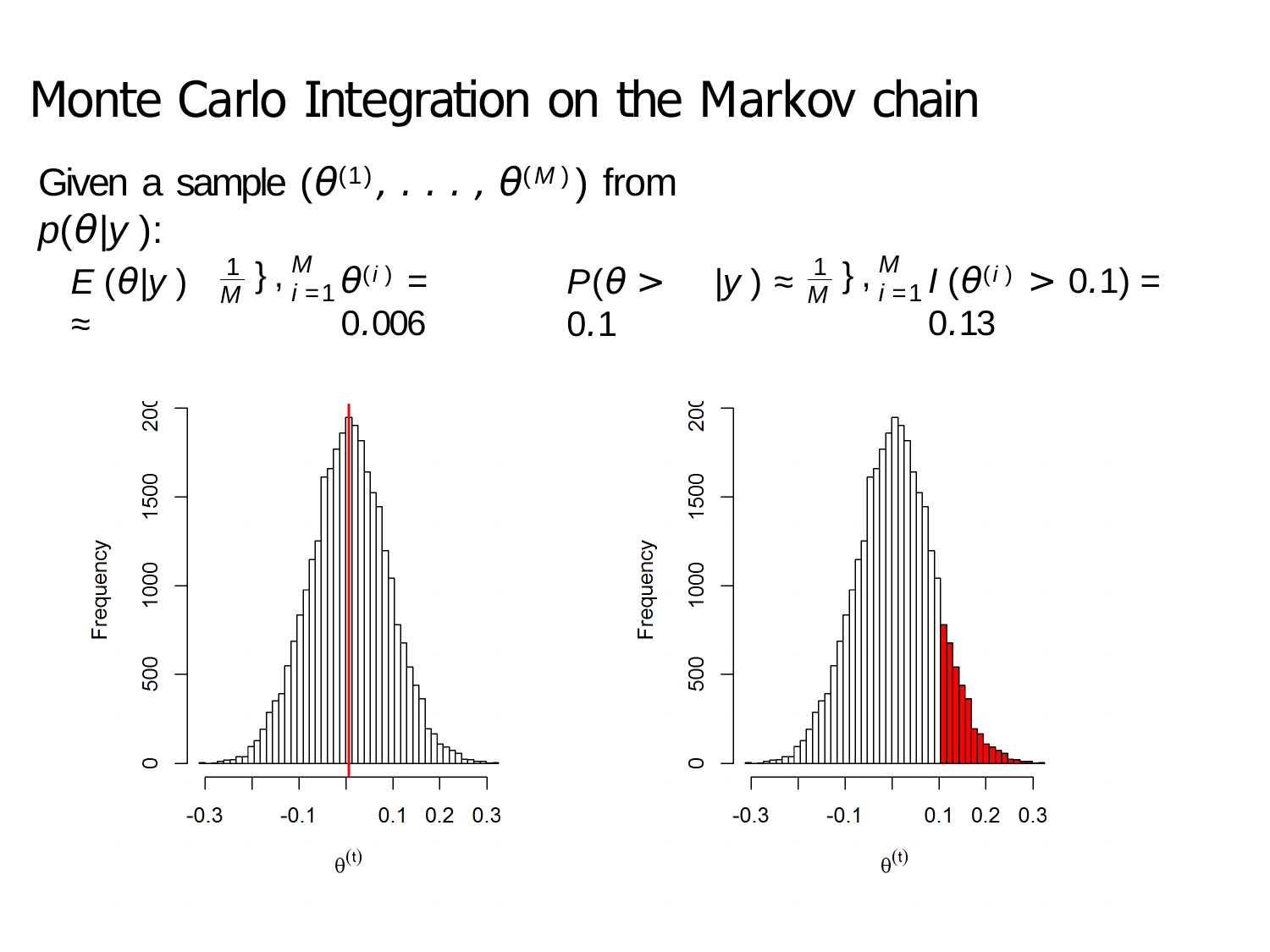

# Monte Carlo Integration on the Markov chain
Given a sample (θ(1), . . . , θ(M)) from p(θ|y ):
M
i =1
M
i =1
},
},
1
M
1
M
θ(i )  = 0.006
I (θ(i )  > 0.1) = 0.13
E (θ|y ) ≈
P(θ > 0.1
|y ) ≈